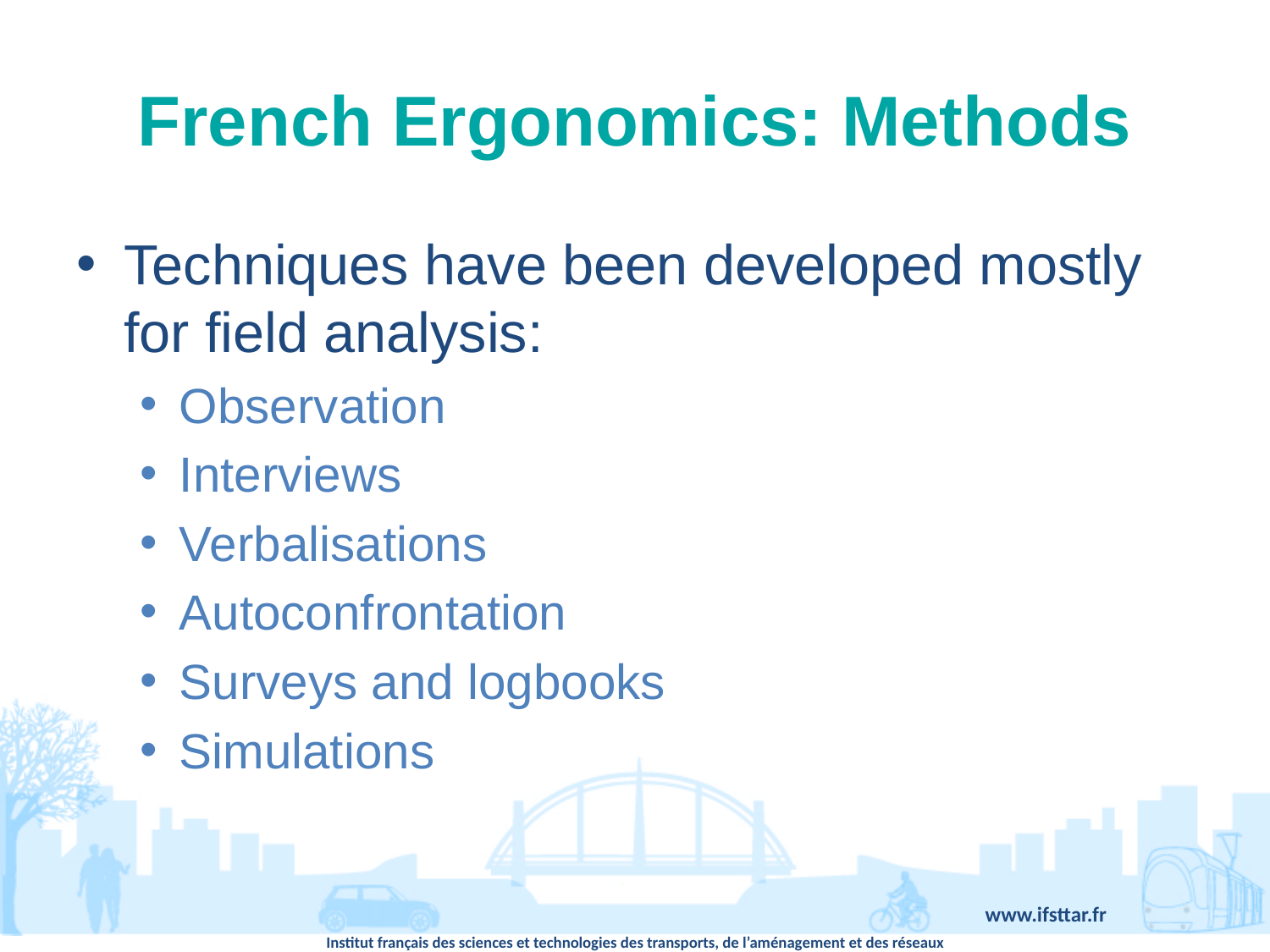

# French Ergonomics: Methods
Techniques have been developed mostly for field analysis:
Observation
Interviews
Verbalisations
Autoconfrontation
Surveys and logbooks
Simulations